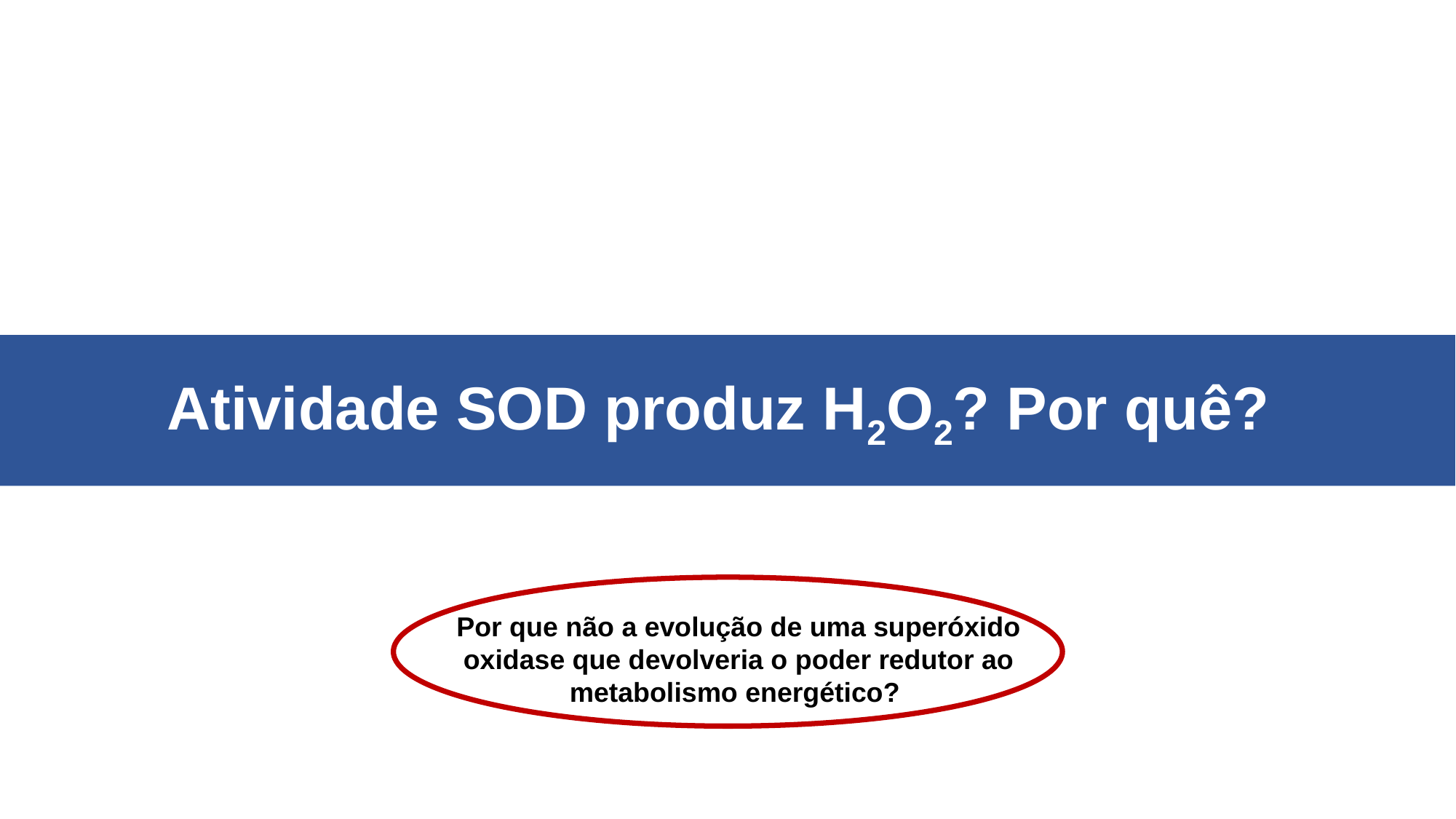

Atividade SOD produz H2O2? Por quê?

Por que não a evolução de uma superóxido oxidase que devolveria o poder redutor ao metabolismo energético?